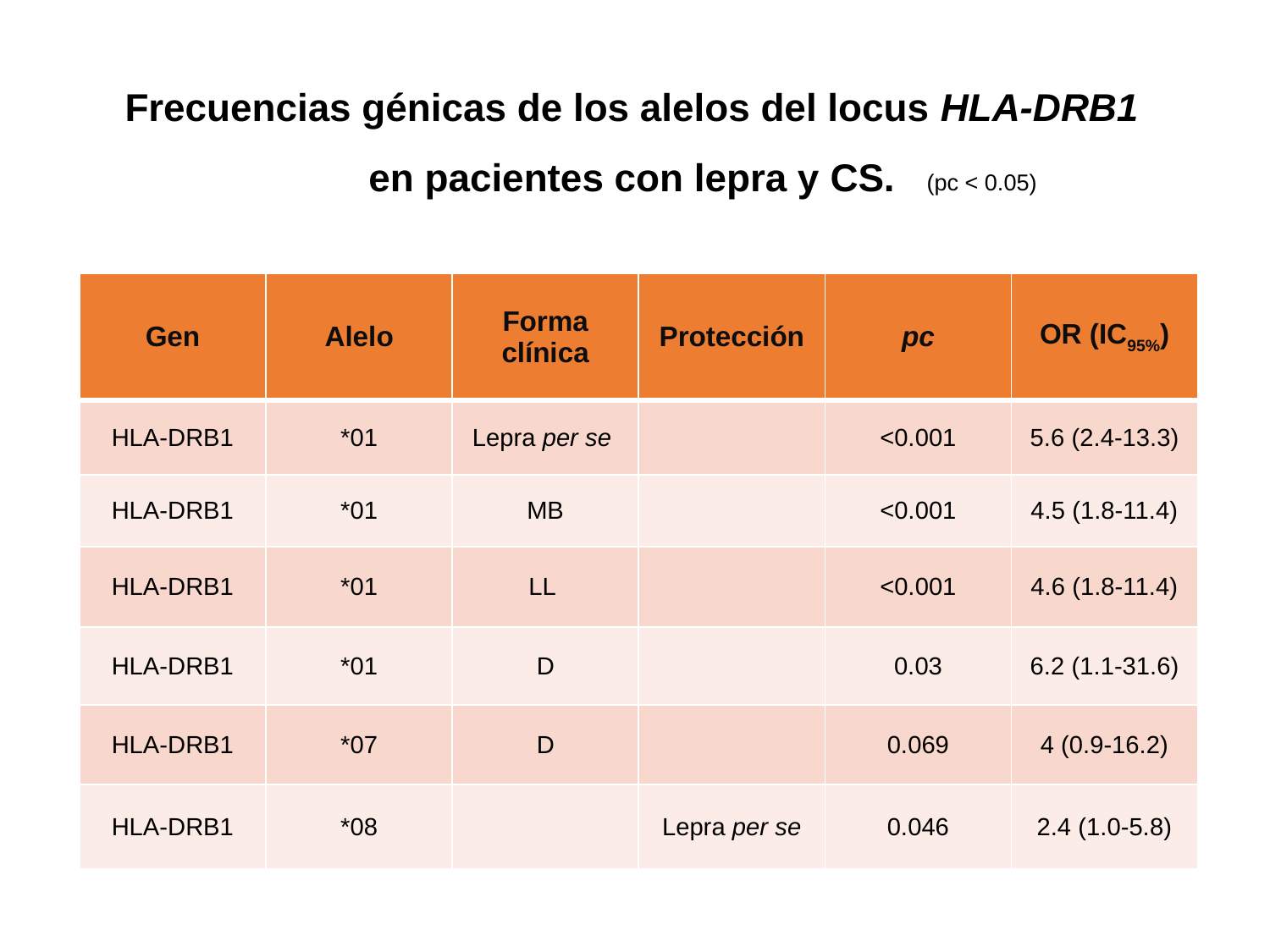

Frecuencias génicas de los alelos del locus HLA-DRB1 en pacientes con lepra y CS.
(pc < 0.05)
| Gen | Alelo | Forma clínica | Protección | pc | OR (IC95%) |
| --- | --- | --- | --- | --- | --- |
| HLA-DRB1 | \*01 | Lepra per se |  | <0.001 | 5.6 (2.4-13.3) |
| HLA-DRB1 | \*01 | MB |  | <0.001 | 4.5 (1.8-11.4) |
| HLA-DRB1 | \*01 | LL |  | <0.001 | 4.6 (1.8-11.4) |
| HLA-DRB1 | \*01 | D |  | 0.03 | 6.2 (1.1-31.6) |
| HLA-DRB1 | \*07 | D |  | 0.069 | 4 (0.9-16.2) |
| HLA-DRB1 | \*08 |  | Lepra per se | 0.046 | 2.4 (1.0-5.8) |